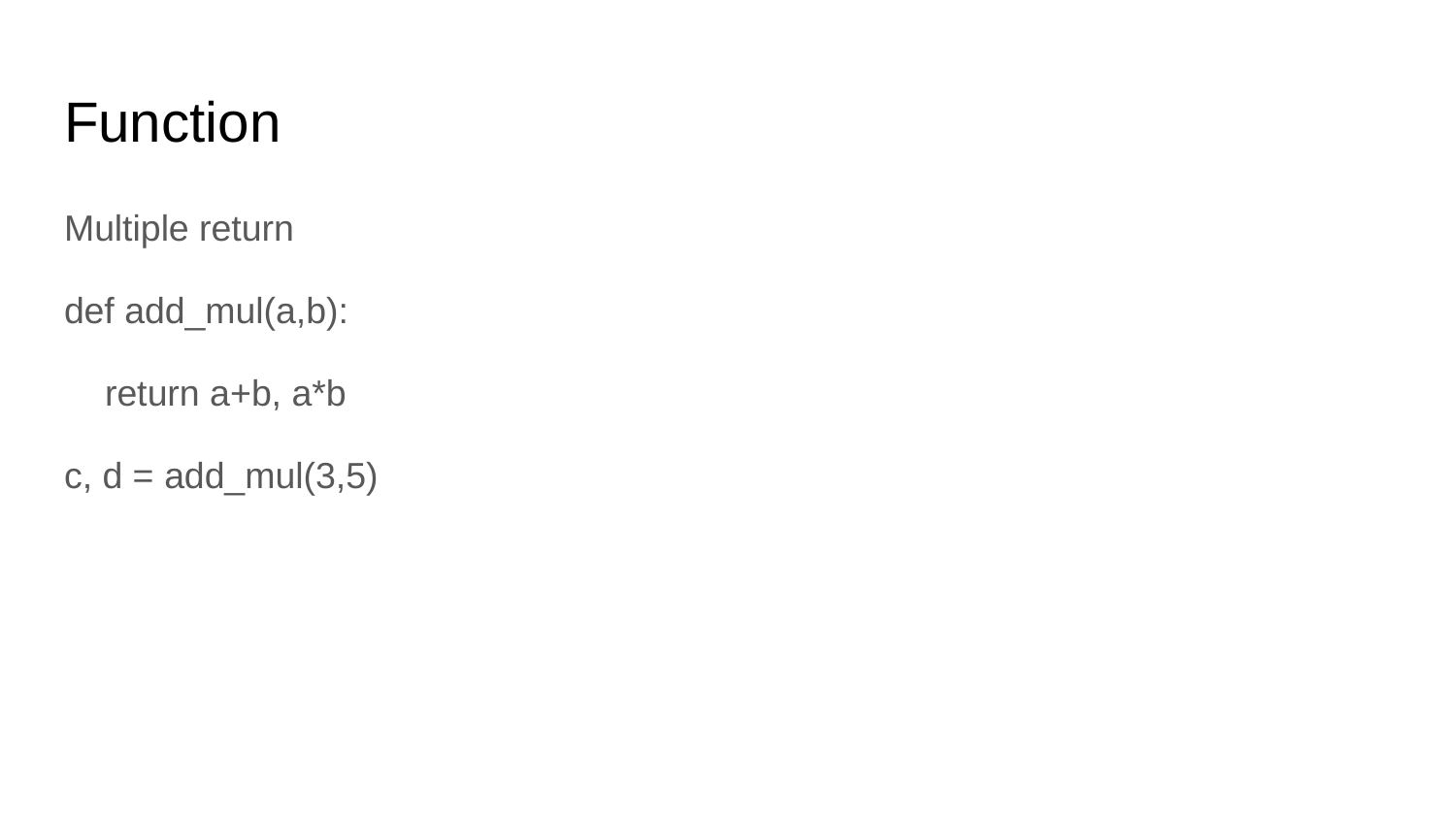

# Function
Multiple return
def add_mul(a,b):
    return a+b, a*b
c, d = add_mul(3,5)